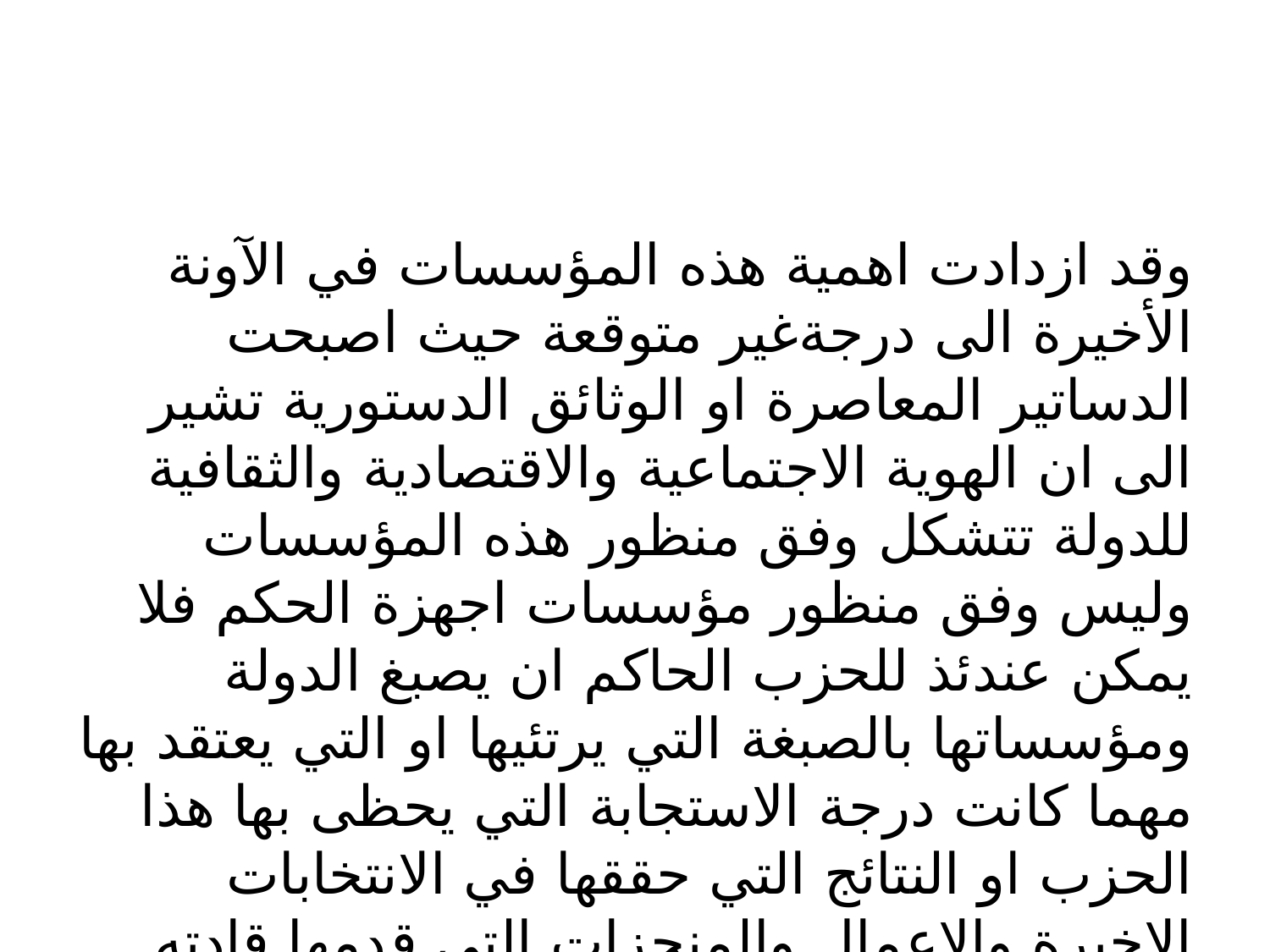

#
وقد ازدادت اهمية هذه المؤسسات في الآونة الأخيرة الى درجةغير متوقعة حيث اصبحت الدساتير المعاصرة او الوثائق الدستورية تشير الى ان الهوية الاجتماعية والاقتصادية والثقافية للدولة تتشكل وفق منظور هذه المؤسسات وليس وفق منظور مؤسسات اجهزة الحكم فلا يمكن عندئذ للحزب الحاكم ان يصبغ الدولة ومؤسساتها بالصبغة التي يرتئيها او التي يعتقد بها مهما كانت درجة الاستجابة التي يحظى بها هذا الحزب او النتائج التي حققها في الانتخابات الاخيرة والاعمال والمنجزات التي قدمها قادته .